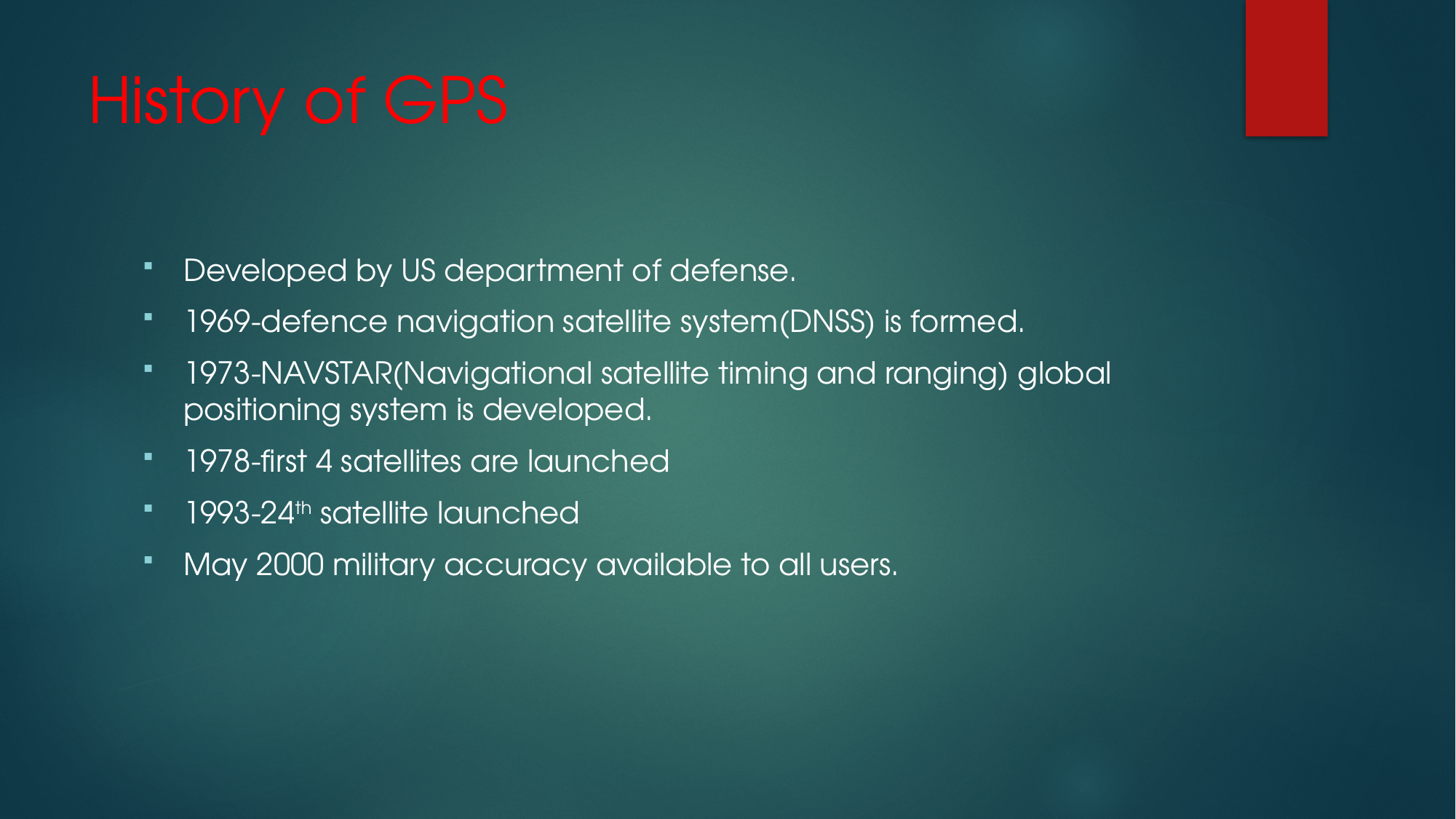

# History of GPS
Developed by US department of defense.
1969-defence navigation satellite system(DNSS) is formed.
1973-NAVSTAR(Navigational satellite timing and ranging) global positioning system is developed.
1978-first 4 satellites are launched
1993-24th satellite launched
May 2000 military accuracy available to all users.